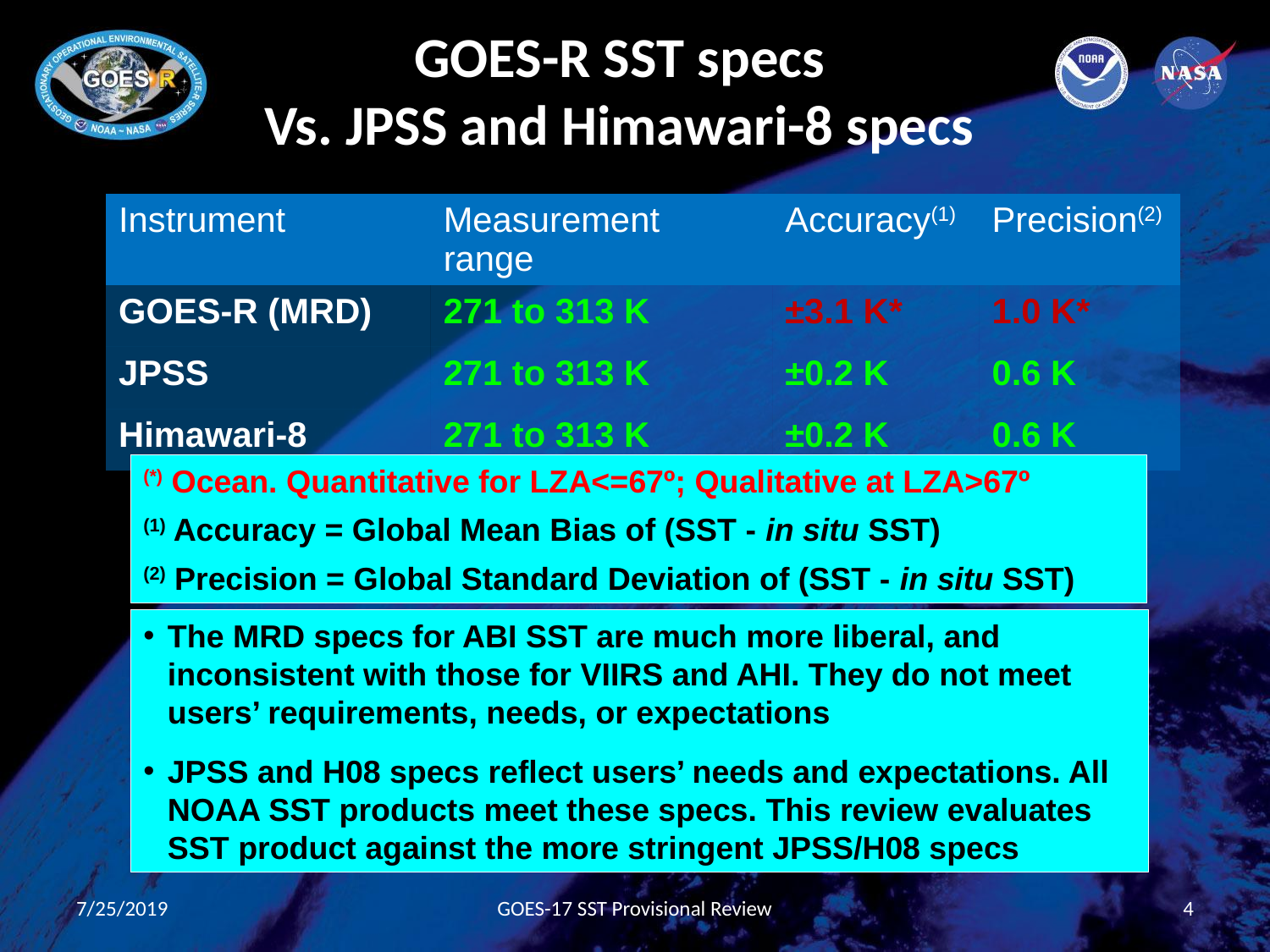

GOES-R SST specs
Vs. JPSS and Himawari-8 specs
| Instrument | Measurement range | Accuracy(1) | Precision(2) |
| --- | --- | --- | --- |
| GOES-R (MRD) | 271 to 313 K | ±3.1 K\* | 1.0 K\* |
| JPSS | 271 to 313 K | ±0.2 K | 0.6 K |
| Himawari-8 | 271 to 313 K | ±0.2 K | 0.6 K |
(*) Ocean. Quantitative for LZA<=67º; Qualitative at LZA>67º
(1) Accuracy = Global Mean Bias of (SST - in situ SST)
(2) Precision = Global Standard Deviation of (SST - in situ SST)
The MRD specs for ABI SST are much more liberal, and inconsistent with those for VIIRS and AHI. They do not meet users’ requirements, needs, or expectations
JPSS and H08 specs reflect users’ needs and expectations. All NOAA SST products meet these specs. This review evaluates SST product against the more stringent JPSS/H08 specs
7/25/2019
GOES-17 SST Provisional Review
4